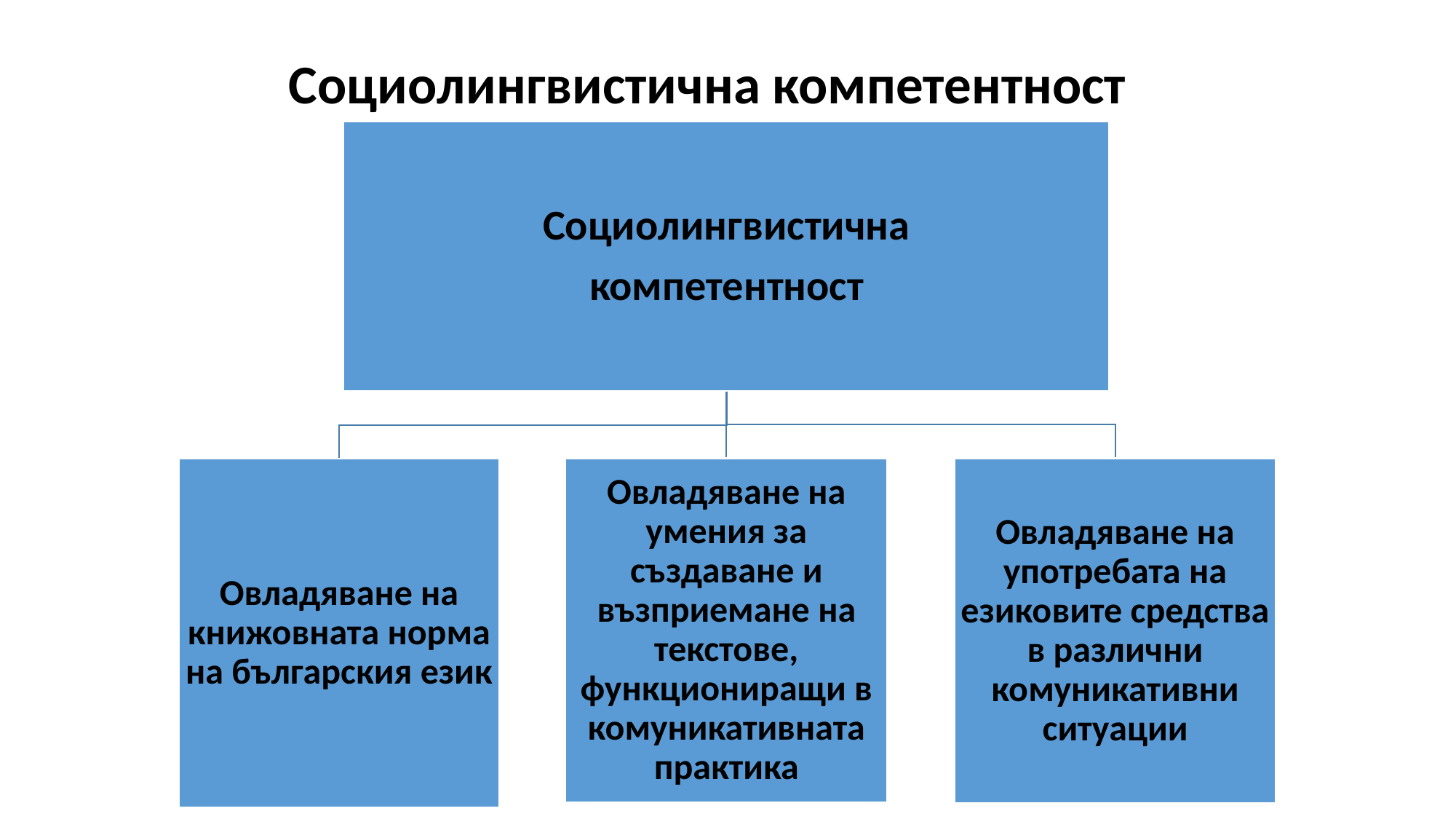

Социолингвистична компетентност
Социолингвистична
компетентност
Овладяване на книжовната норма на българския език
Овладяване на умения за създаване и възприемане на текстове, функциониращи в комуникативната практика
Овладяване на употребата на езиковите средства в различни комуникативни ситуации